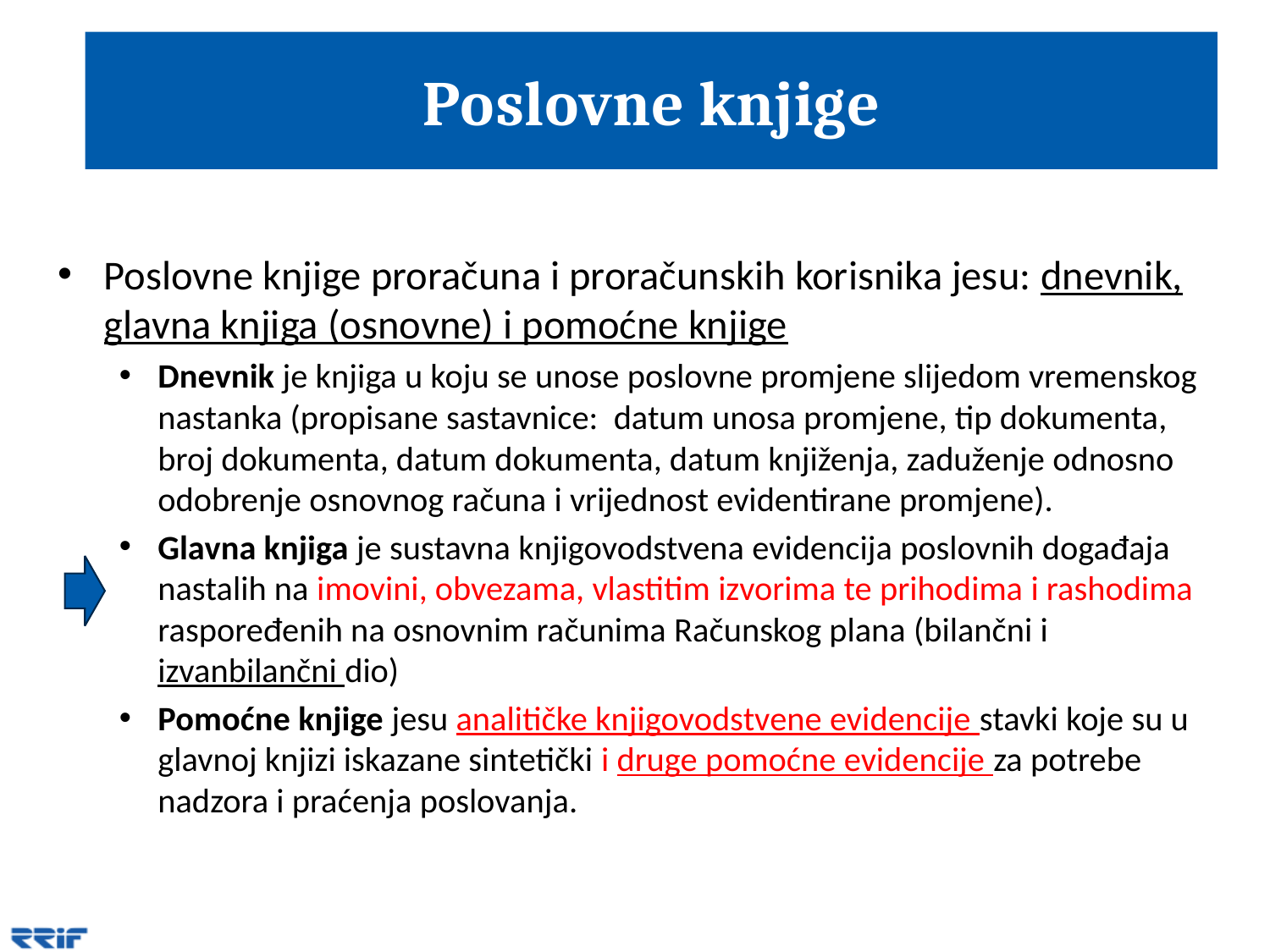

# Poslovne knjige
Poslovne knjige proračuna i proračunskih korisnika jesu: dnevnik, glavna knjiga (osnovne) i pomoćne knjige
Dnevnik je knjiga u koju se unose poslovne promjene slijedom vremenskog nastanka (propisane sastavnice:  datum unosa promjene, tip dokumenta, broj dokumenta, datum dokumenta, datum knjiženja, zaduženje odnosno odobrenje osnovnog računa i vrijednost evidentirane promjene).
Glavna knjiga je sustavna knjigovodstvena evidencija poslovnih događaja nastalih na imovini, obvezama, vlastitim izvorima te prihodima i rashodima raspoređenih na osnovnim računima Računskog plana (bilančni i izvanbilančni dio)
Pomoćne knjige jesu analitičke knjigovodstvene evidencije stavki koje su u glavnoj knjizi iskazane sintetički i druge pomoćne evidencije za potrebe nadzora i praćenja poslovanja.

39